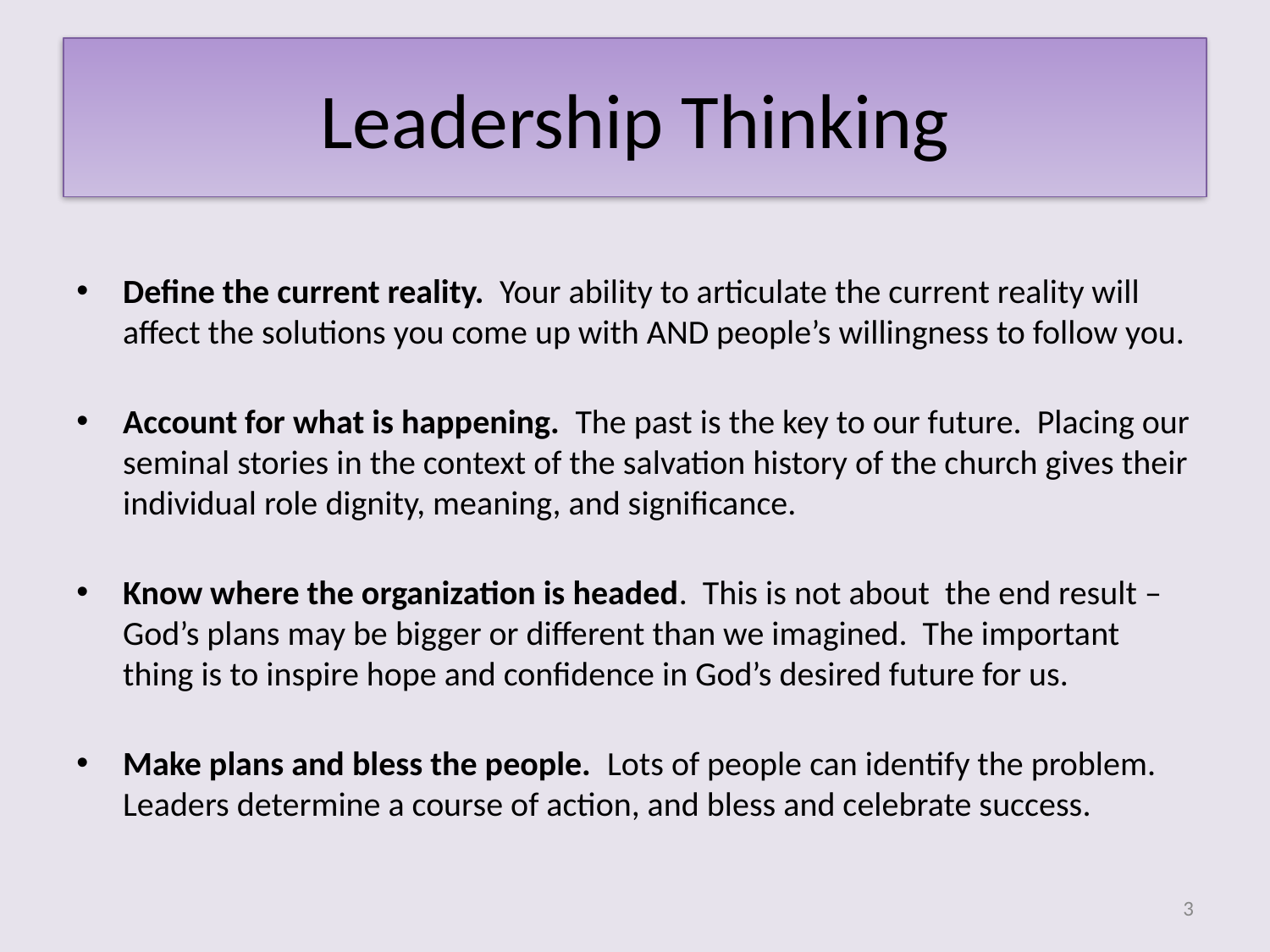

# Leadership Thinking

Define the current reality.  Your ability to articulate the current reality will affect the solutions you come up with AND people’s willingness to follow you.

Account for what is happening.  The past is the key to our future.  Placing our seminal stories in the context of the salvation history of the church gives their individual role dignity, meaning, and significance.

Know where the organization is headed.  This is not about  the end result – God’s plans may be bigger or different than we imagined.  The important thing is to inspire hope and confidence in God’s desired future for us.

Make plans and bless the people.  Lots of people can identify the problem.  Leaders determine a course of action, and bless and celebrate success.
3